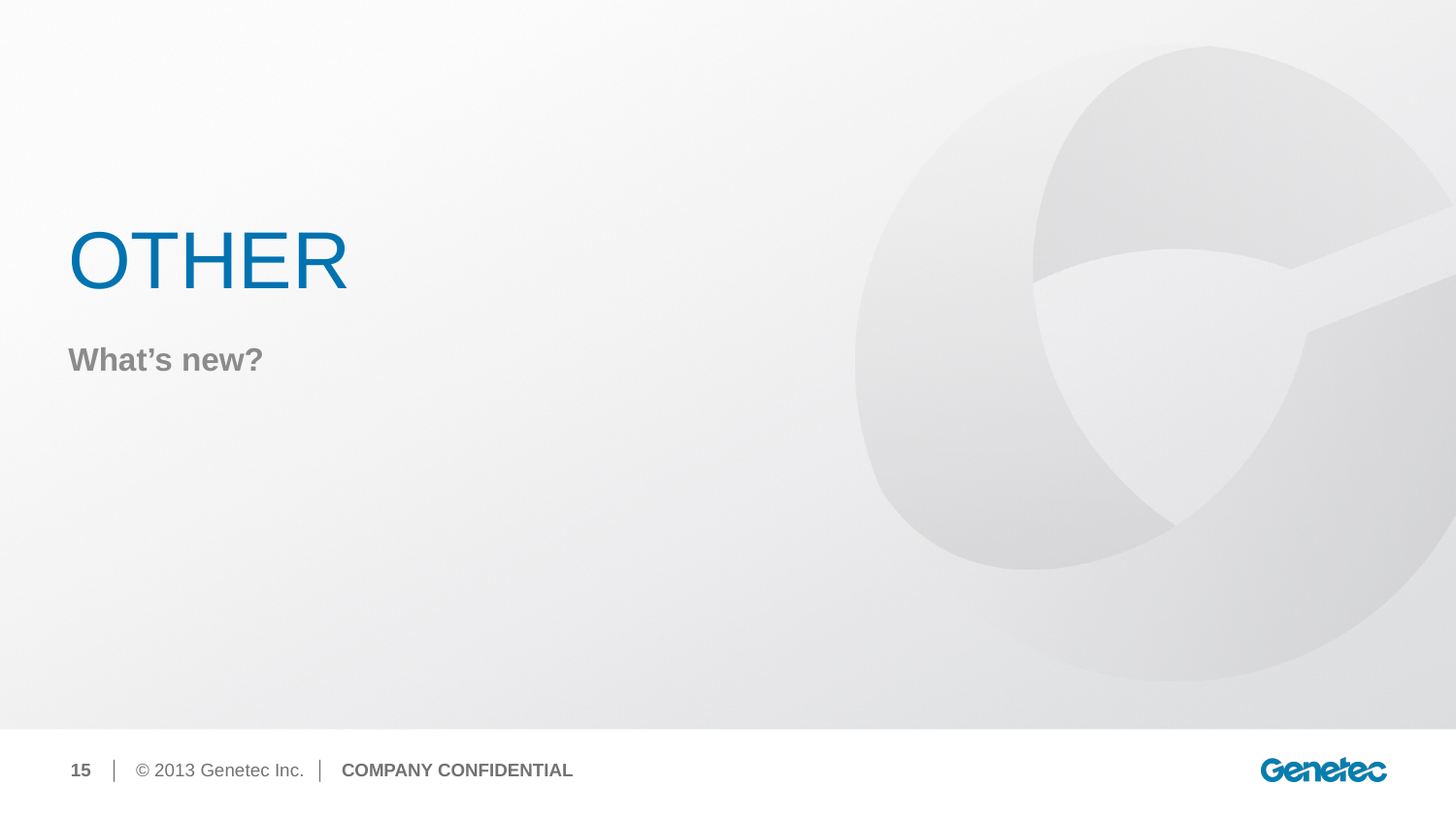

# Other
What’s new?
15
│   COMPANY CONFIDENTIAL